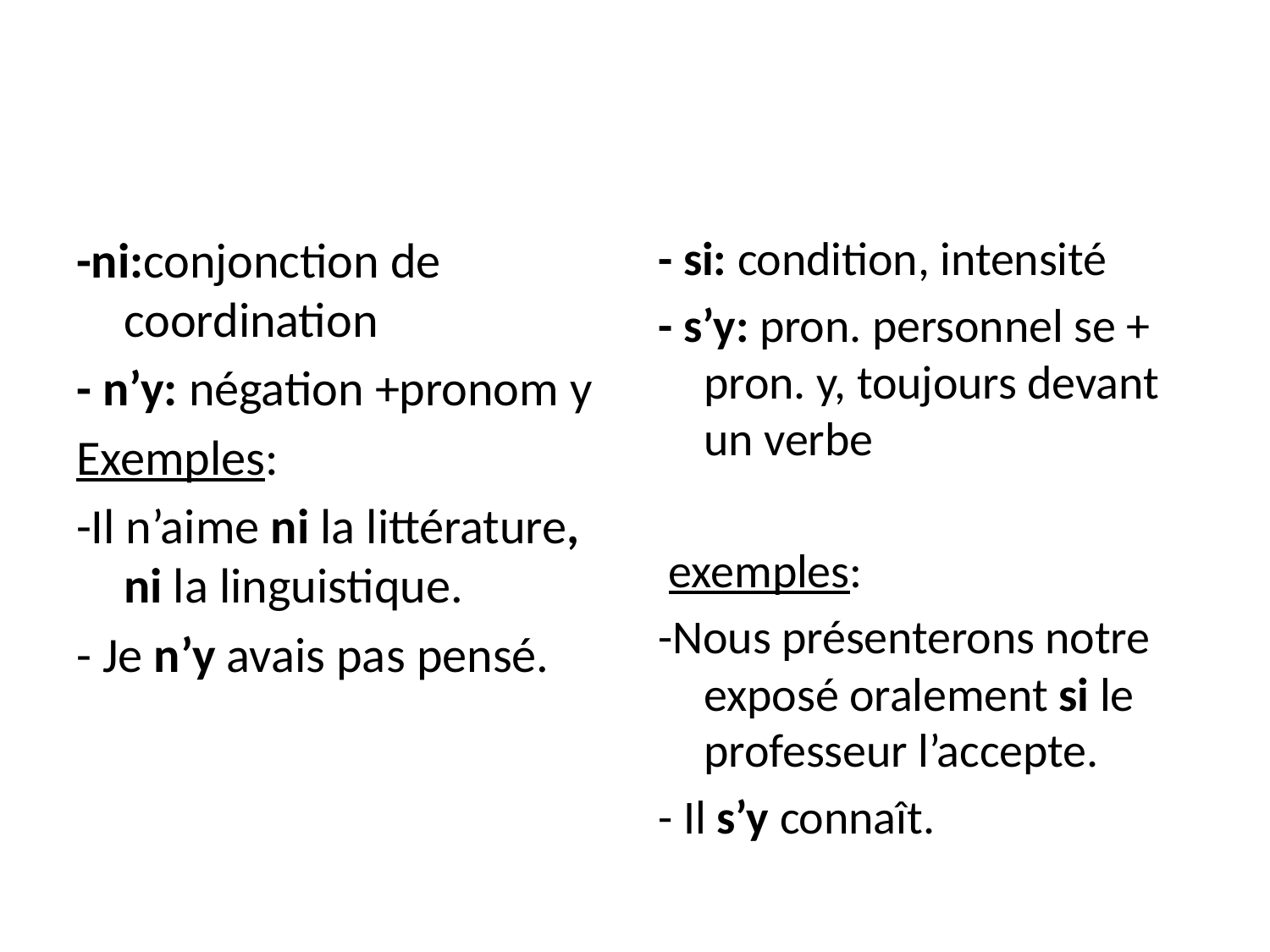

#
-ni:conjonction de coordination
- n’y: négation +pronom y
Exemples:
-Il n’aime ni la littérature, ni la linguistique.
- Je n’y avais pas pensé.
- si: condition, intensité
- s’y: pron. personnel se + pron. y, toujours devant un verbe

 exemples:
-Nous présenterons notre exposé oralement si le professeur l’accepte.
- Il s’y connaît.